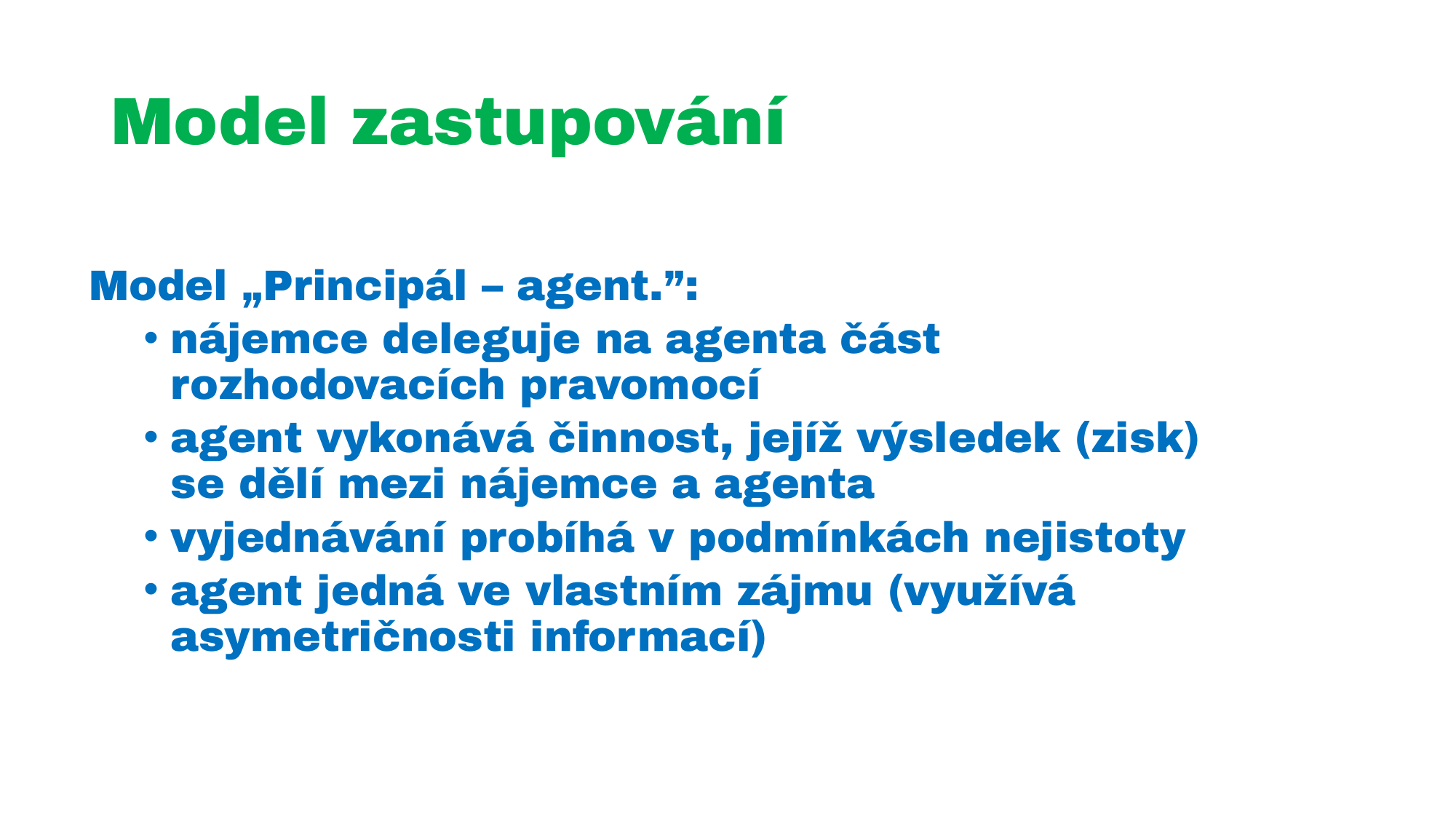

# Model zastupování

Model „Principál – agent.”:
nájemce deleguje na agenta část rozhodovacích pravomocí
agent vykonává činnost, jejíž výsledek (zisk) se dělí mezi nájemce a agenta
vyjednávání probíhá v podmínkách nejistoty
agent jedná ve vlastním zájmu (využívá asymetričnosti informací)